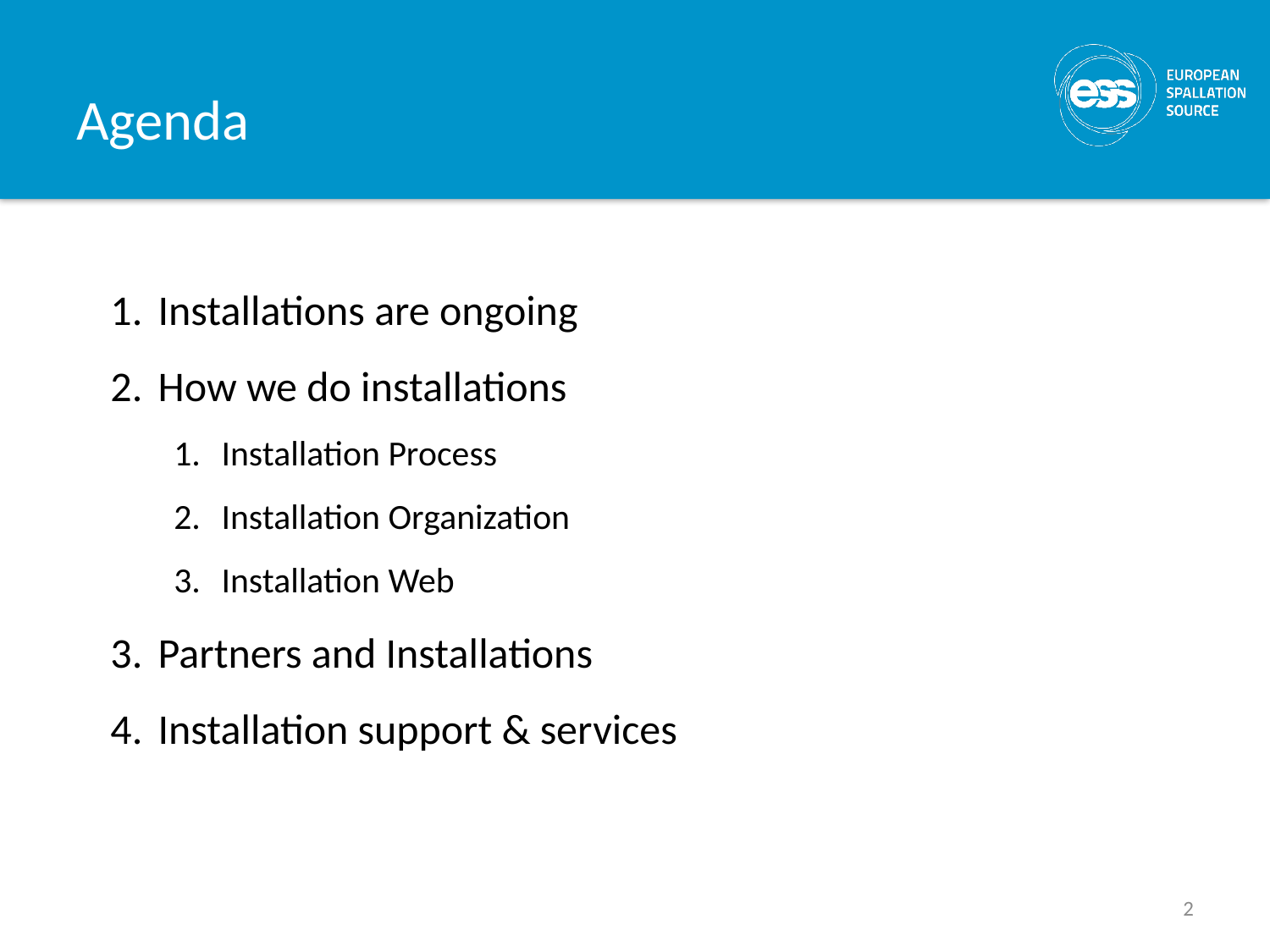

# Agenda
Installations are ongoing
How we do installations
Installation Process
Installation Organization
Installation Web
Partners and Installations
Installation support & services

2